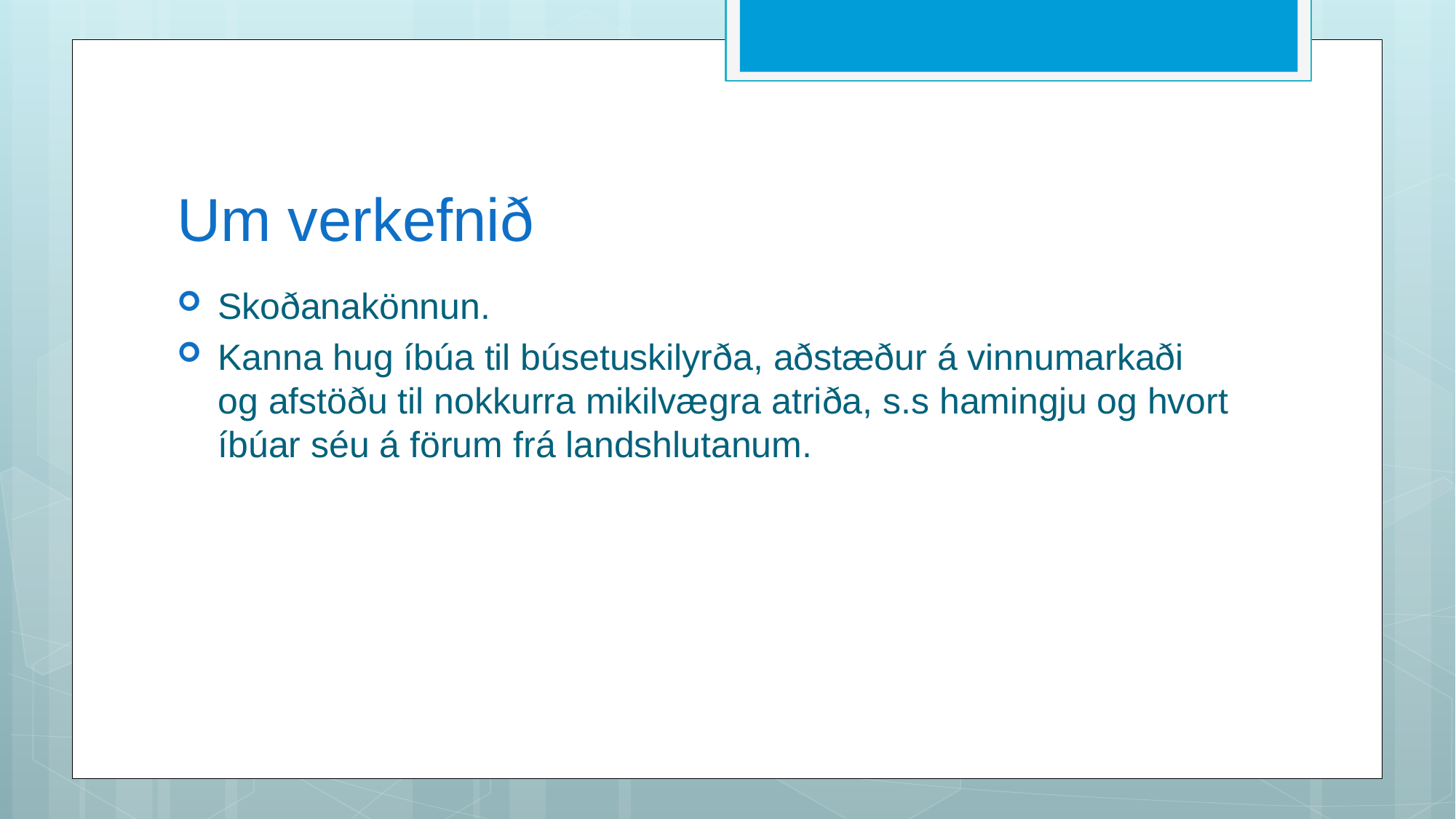

# Um verkefnið
Skoðanakönnun.
Kanna hug íbúa til búsetuskilyrða, aðstæður á vinnumarkaði og afstöðu til nokkurra mikilvægra atriða, s.s hamingju og hvort íbúar séu á förum frá landshlutanum.